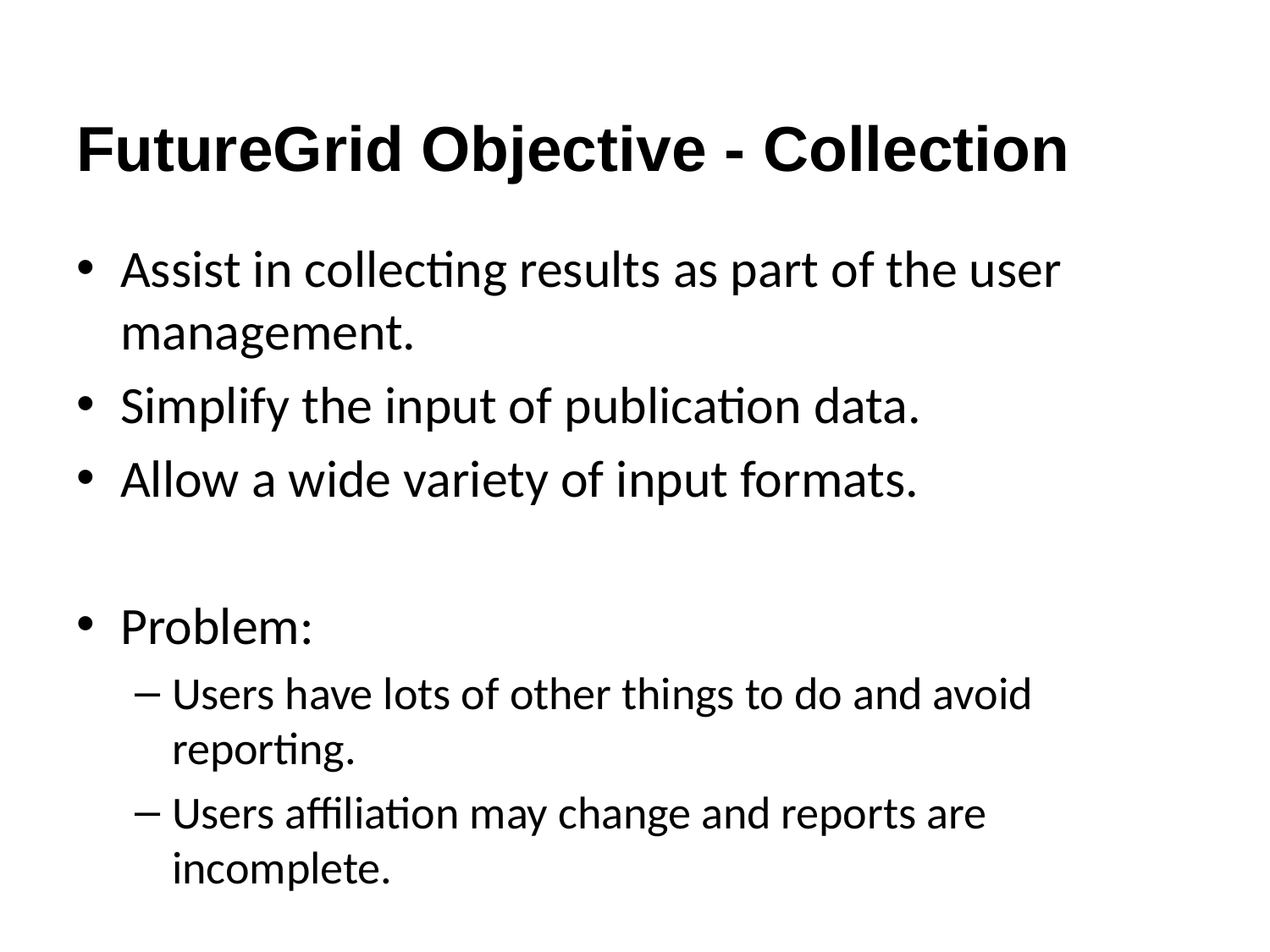

# FutureGrid Objective - Collection
Assist in collecting results as part of the user management.
Simplify the input of publication data.
Allow a wide variety of input formats.

Problem:
Users have lots of other things to do and avoid reporting.
Users affiliation may change and reports are incomplete.